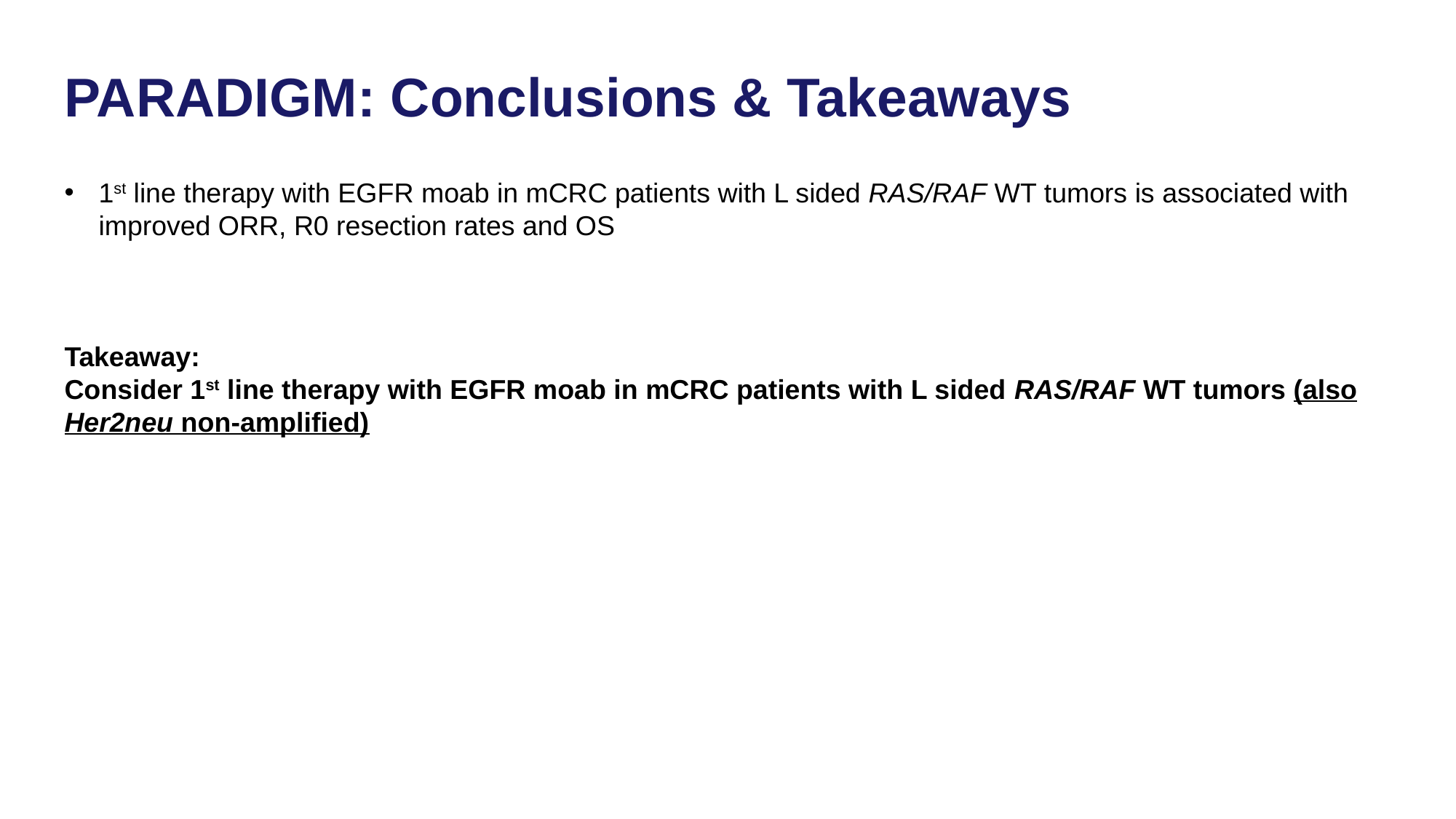

PARADIGM: Conclusions & Takeaways
1st line therapy with EGFR moab in mCRC patients with L sided RAS/RAF WT tumors is associated with improved ORR, R0 resection rates and OS

Takeaway:
Consider 1st line therapy with EGFR moab in mCRC patients with L sided RAS/RAF WT tumors (also Her2neu non-amplified)